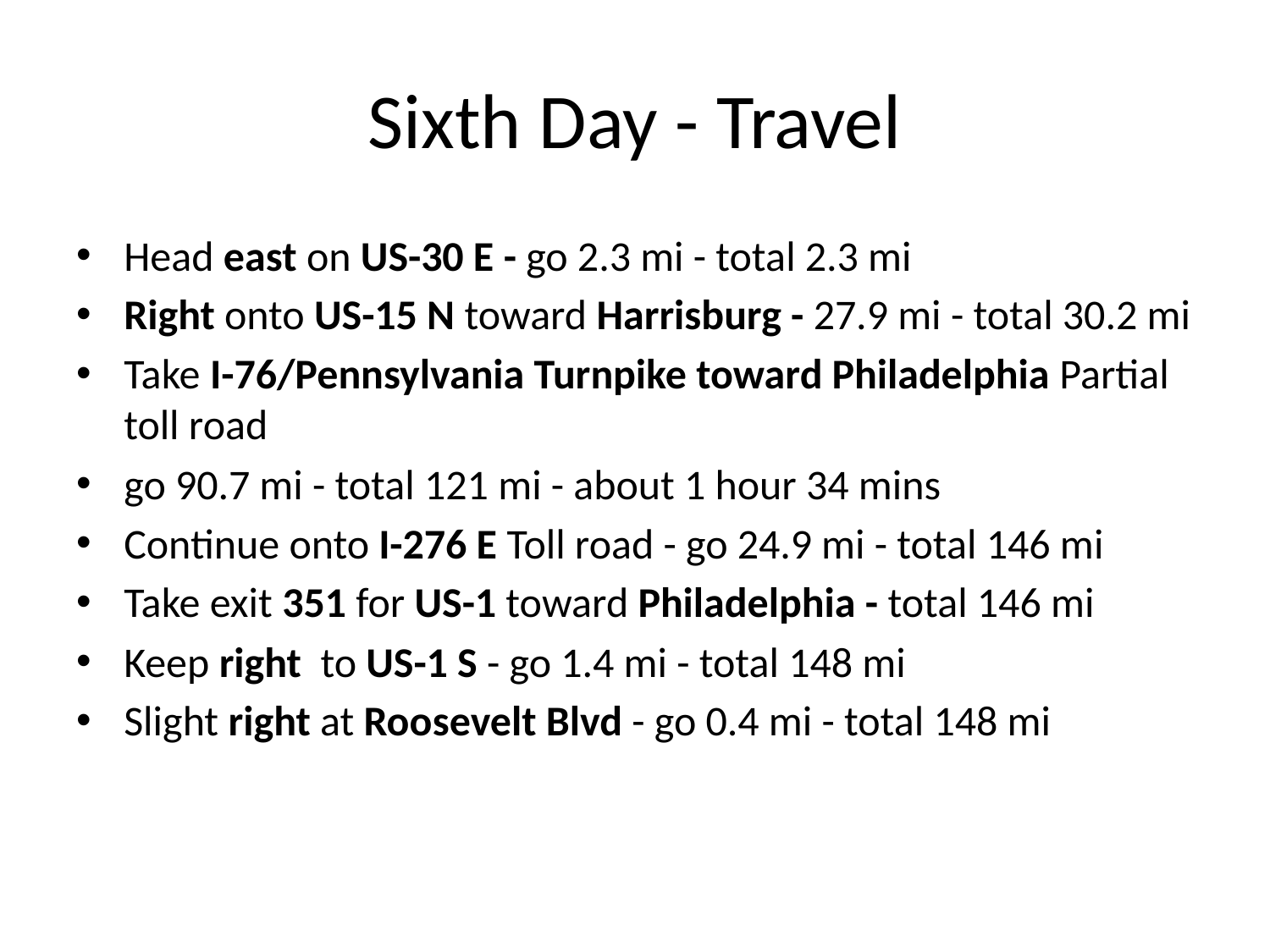

# Sixth Day - Travel
Head east on US-30 E - go 2.3 mi - total 2.3 mi
Right onto US-15 N toward Harrisburg - 27.9 mi - total 30.2 mi
Take I-76/Pennsylvania Turnpike toward Philadelphia Partial toll road
go 90.7 mi - total 121 mi - about 1 hour 34 mins
Continue onto I-276 E Toll road - go 24.9 mi - total 146 mi
Take exit 351 for US-1 toward Philadelphia - total 146 mi
Keep right  to US-1 S - go 1.4 mi - total 148 mi
Slight right at Roosevelt Blvd - go 0.4 mi - total 148 mi